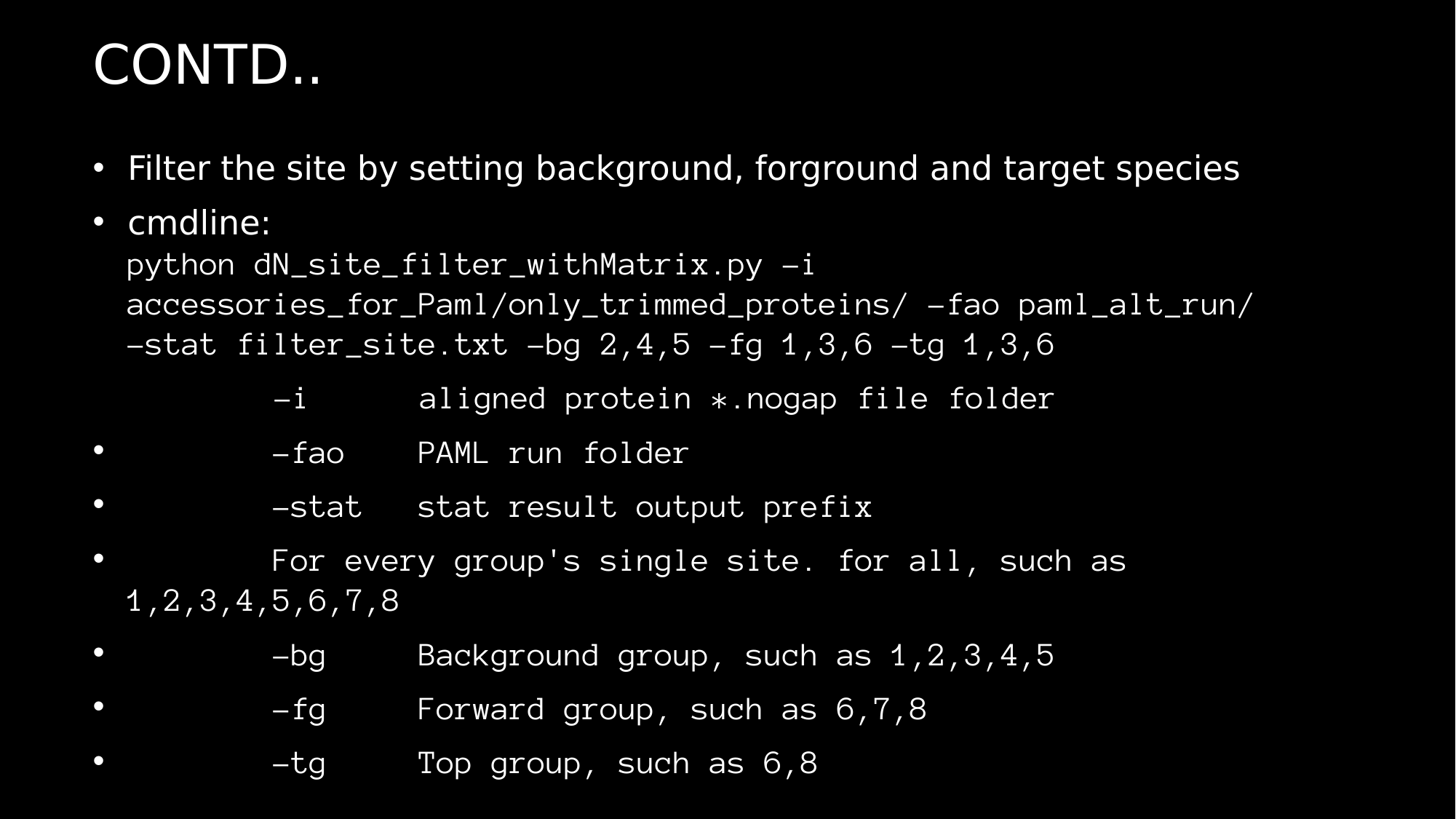

# contd..
Filter the site by setting background, forground and target species
cmdline:
python dN_site_filter_withMatrix.py -i accessories_for_Paml/only_trimmed_proteins/ -fao paml_alt_run/ -stat filter_site.txt -bg 2,4,5 -fg 1,3,6 -tg 1,3,6
          -i      aligned protein *.nogap file folder
        -fao    PAML run folder
        -stat   stat result output prefix
        For every group's single site. for all, such as 1,2,3,4,5,6,7,8
        -bg     Background group, such as 1,2,3,4,5
        -fg     Forward group, such as 6,7,8
        -tg     Top group, such as 6,8
45